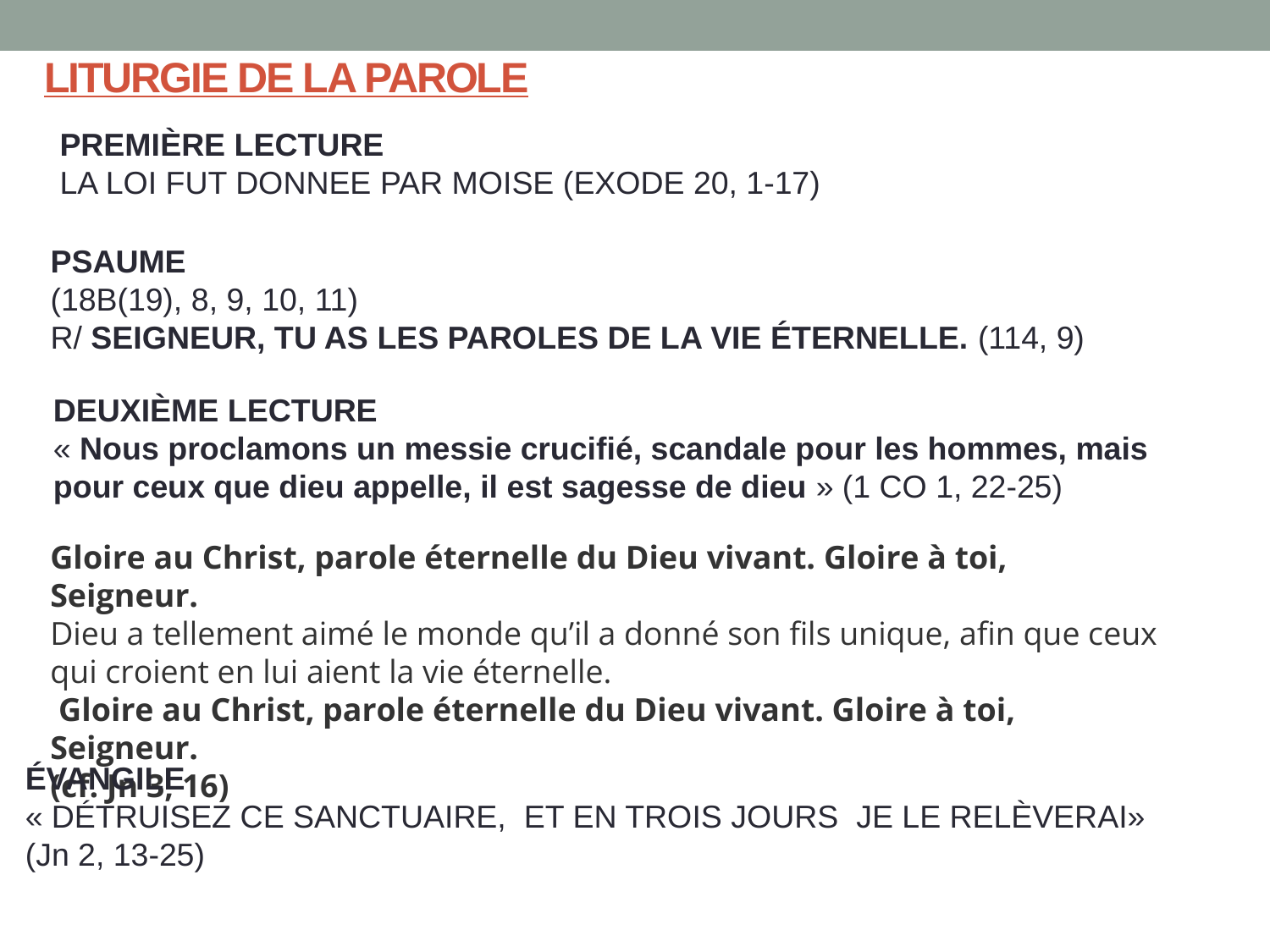

# LITURGIE DE LA PAROLE

PREMIÈRE LECTURE
LA LOI FUT DONNEE PAR MOISE (EXODE 20, 1-17)
PSAUME
(18b(19), 8, 9, 10, 11)
R/ seigneur, tu as les paroles de la vie éternelle. (114, 9)

DEUXIÈME LECTURE
« Nous proclamons un messie crucifié, scandale pour les hommes, mais pour ceux que dieu appelle, il est sagesse de dieu » (1 Co 1, 22-25)
Gloire au Christ, parole éternelle du Dieu vivant. Gloire à toi, Seigneur.
Dieu a tellement aimé le monde qu’il a donné son fils unique, afin que ceux qui croient en lui aient la vie éternelle.
 Gloire au Christ, parole éternelle du Dieu vivant. Gloire à toi, Seigneur.
(cf. Jn 3, 16)
ÉVANGILE
« détruisez ce sanctuaire,  et en trois jours  je le relèverai»  (jn 2, 13-25)